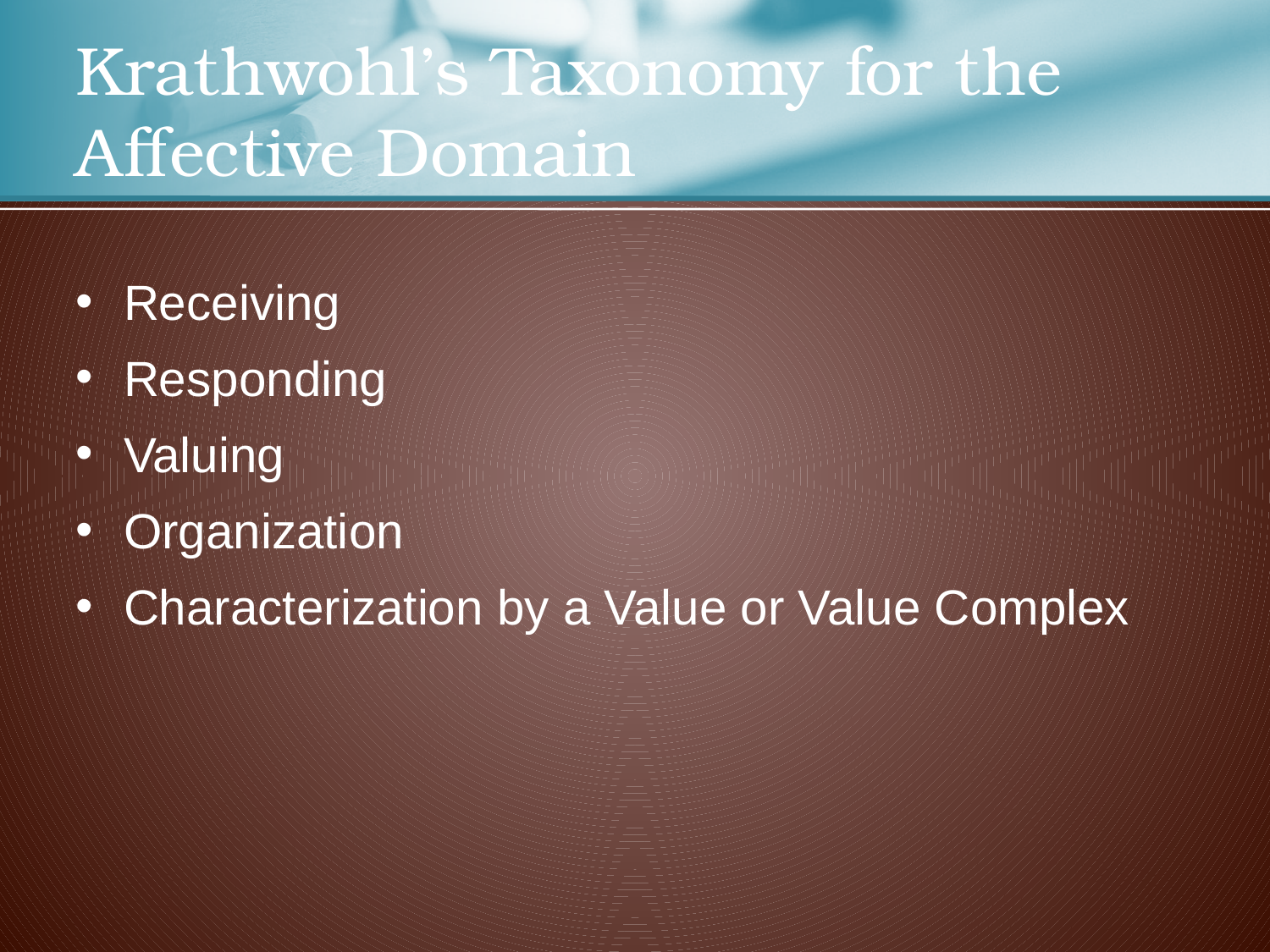

# Krathwohl’s Taxonomy for the Affective Domain
Receiving
Responding
Valuing
Organization
Characterization by a Value or Value Complex